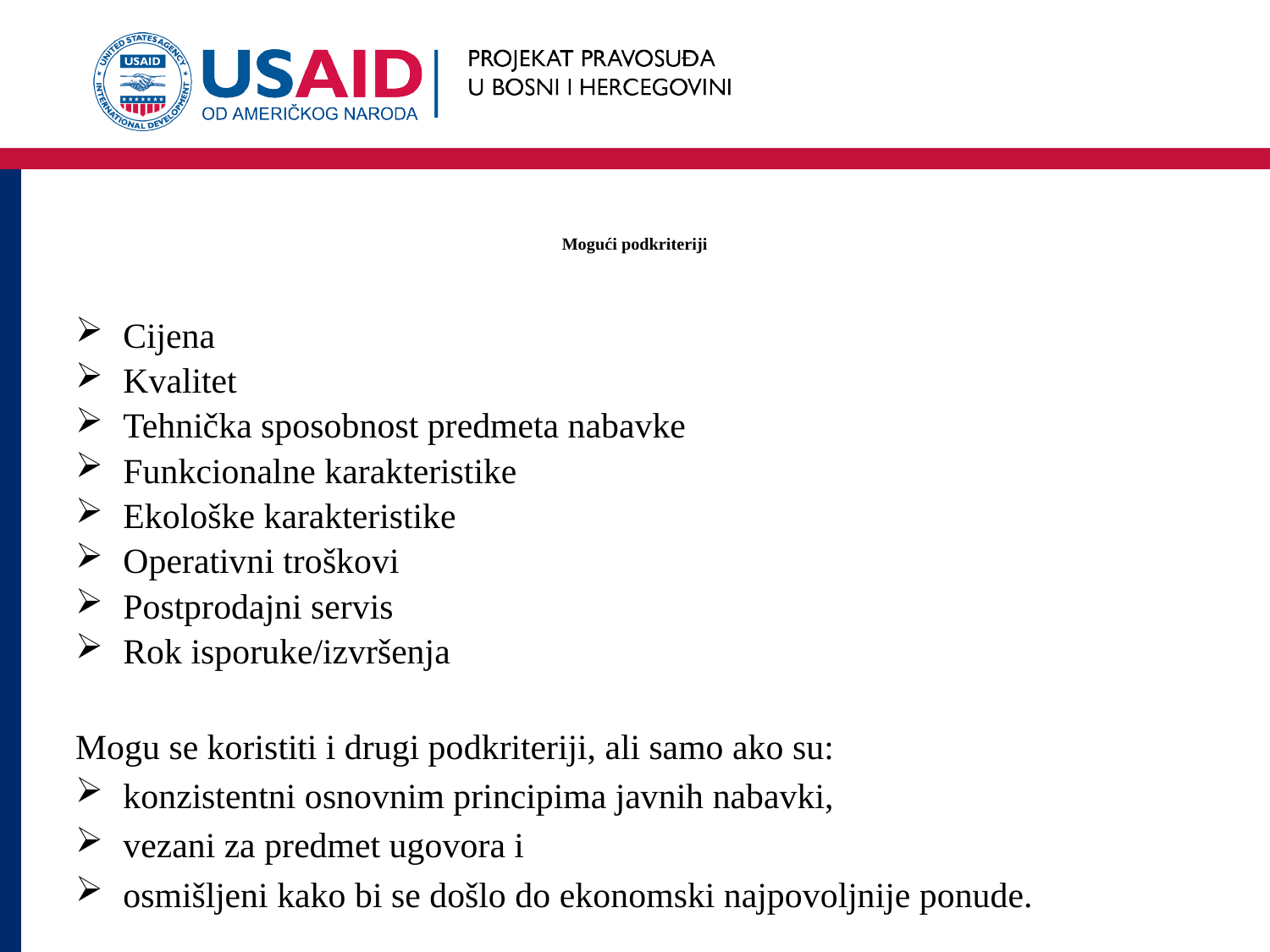

# Mogući podkriteriji

Cijena
Kvalitet
Tehnička sposobnost predmeta nabavke
Funkcionalne karakteristike
Ekološke karakteristike
Operativni troškovi
Postprodajni servis
Rok isporuke/izvršenja

Mogu se koristiti i drugi podkriteriji, ali samo ako su:
konzistentni osnovnim principima javnih nabavki,
vezani za predmet ugovora i
osmišljeni kako bi se došlo do ekonomski najpovoljnije ponude.